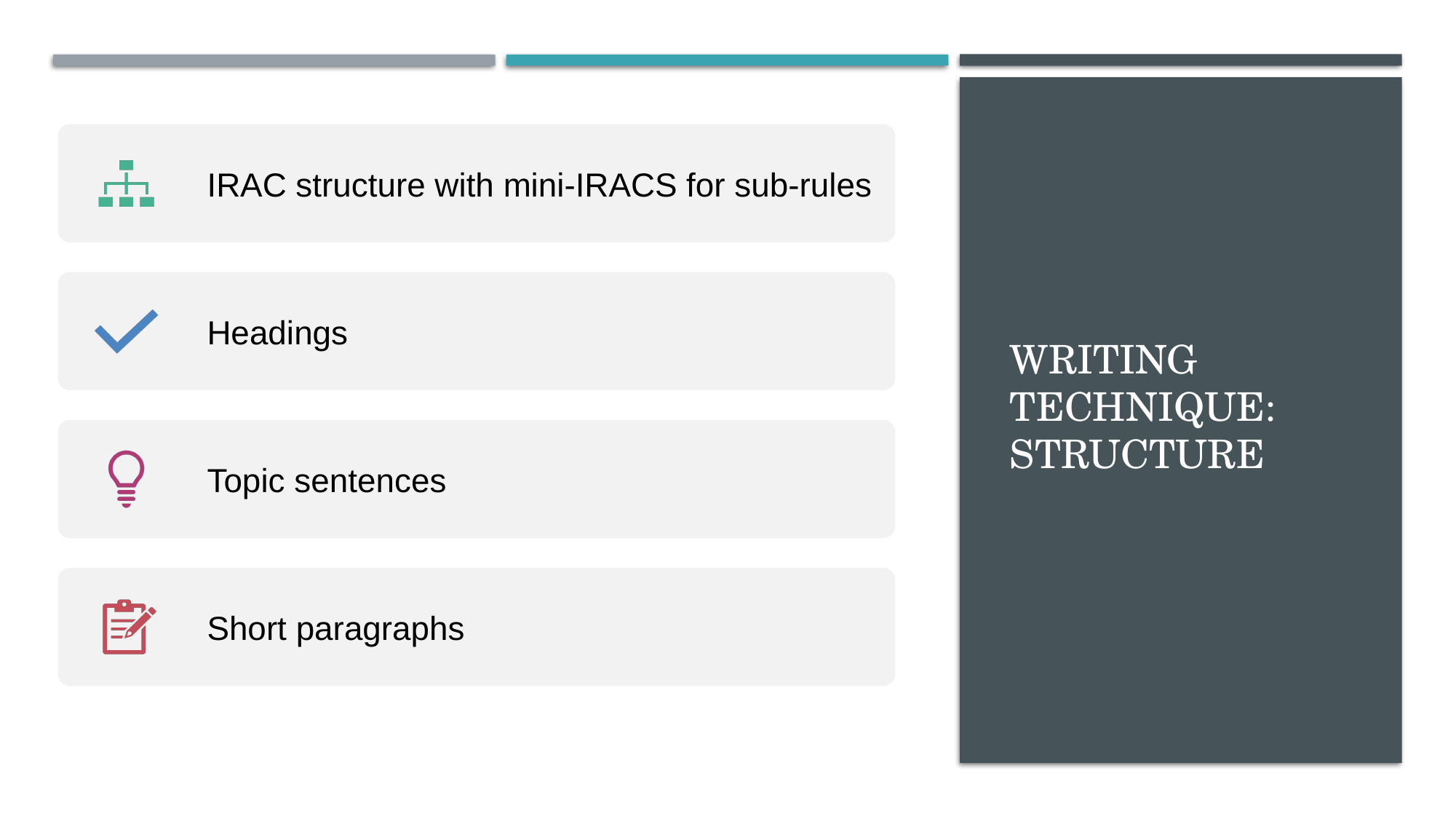

IRAC structure with mini-IRACS for sub-rules
Headings
Topic sentences
Short paragraphs
# Writing technique: Structure